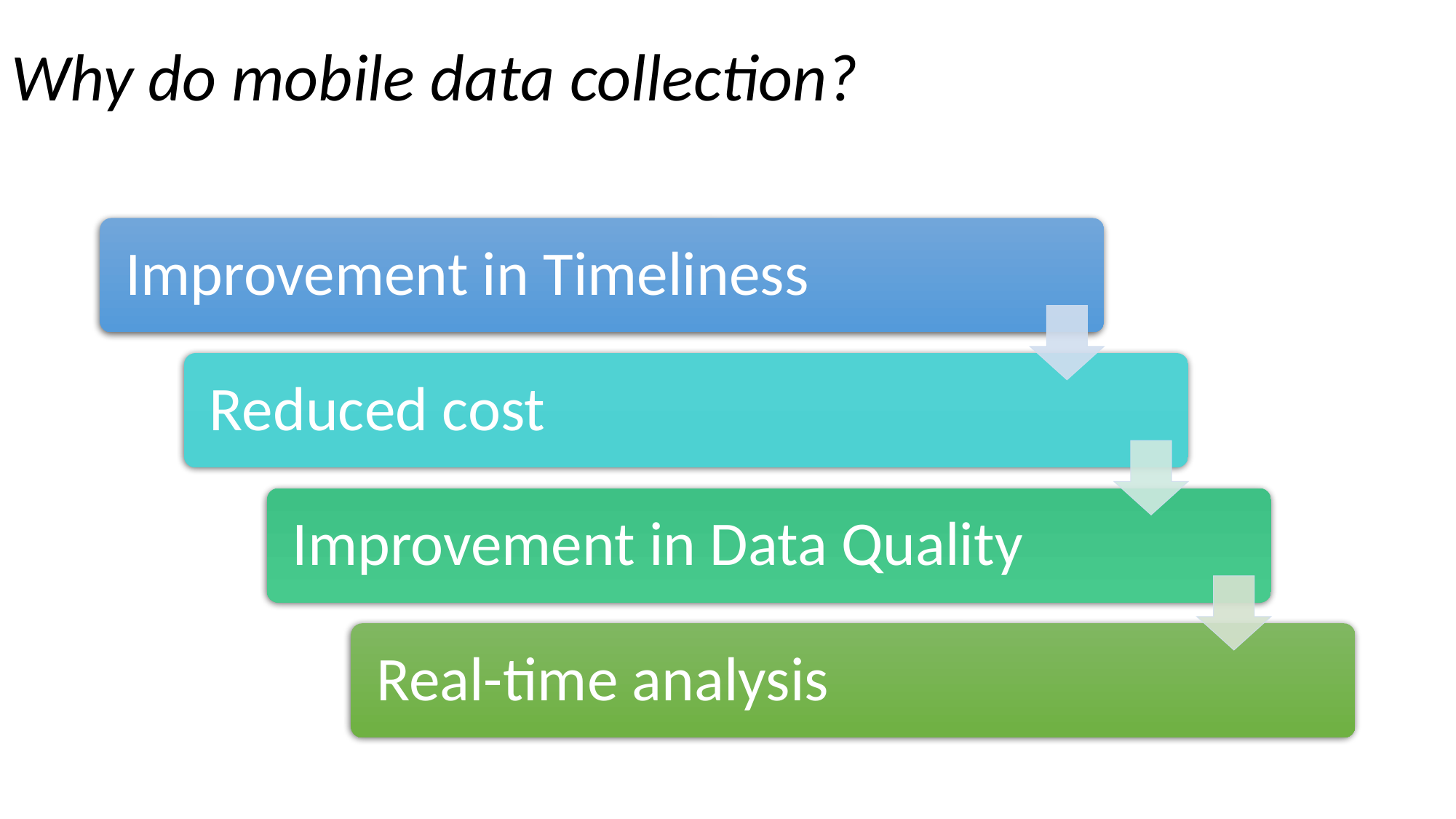

# Why do mobile data collection?
Improvement in Timeliness
Reduced cost
Improvement in Data Quality
Real-time analysis